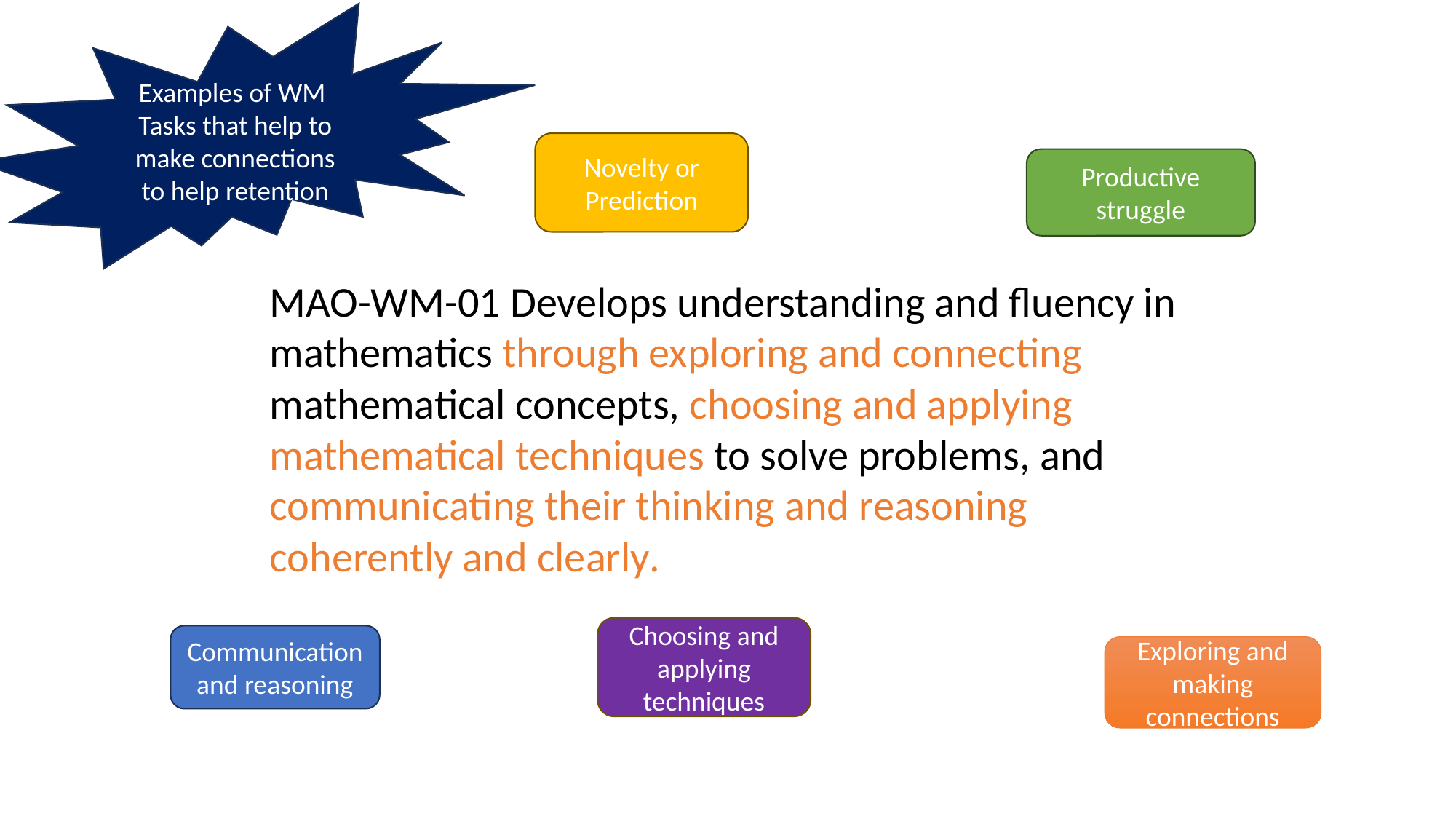

Examples of WM  Tasks that help to make connections to help retention
Novelty or Prediction
Productive struggle
MAO-WM-01 Develops understanding and fluency in mathematics through exploring and connecting mathematical concepts, choosing and applying mathematical techniques to solve problems, and communicating their thinking and reasoning coherently and clearly.
Choosing and applying techniques
Communication and reasoning
Exploring and making connections